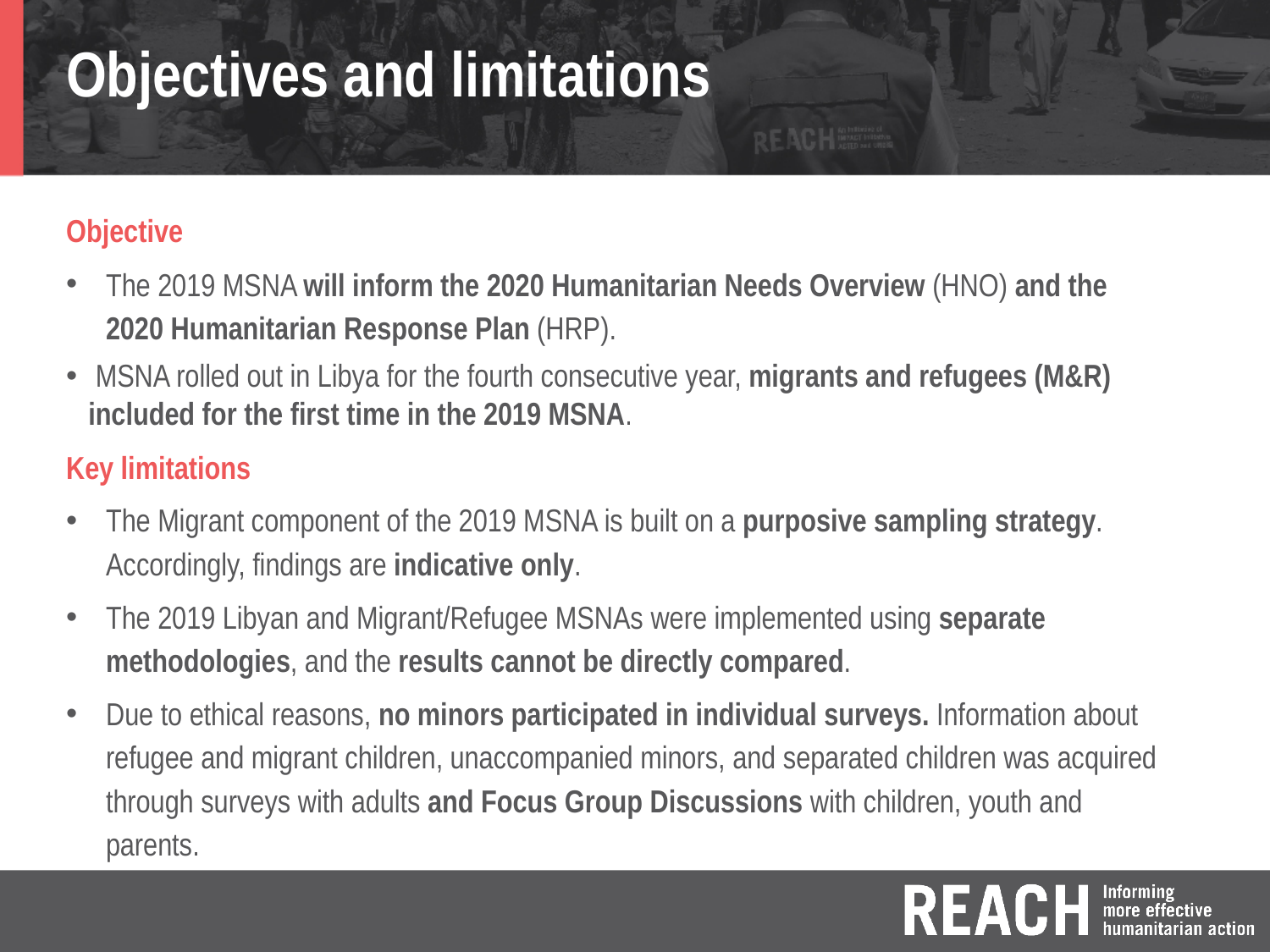

# Objectives and limitations
Objective
The 2019 MSNA will inform the 2020 Humanitarian Needs Overview (HNO) and the 2020 Humanitarian Response Plan (HRP).
 MSNA rolled out in Libya for the fourth consecutive year, migrants and refugees (M&R) included for the first time in the 2019 MSNA.
Key limitations
The Migrant component of the 2019 MSNA is built on a purposive sampling strategy. Accordingly, findings are indicative only.
The 2019 Libyan and Migrant/Refugee MSNAs were implemented using separate methodologies, and the results cannot be directly compared.
Due to ethical reasons, no minors participated in individual surveys. Information about refugee and migrant children, unaccompanied minors, and separated children was acquired through surveys with adults and Focus Group Discussions with children, youth and parents.